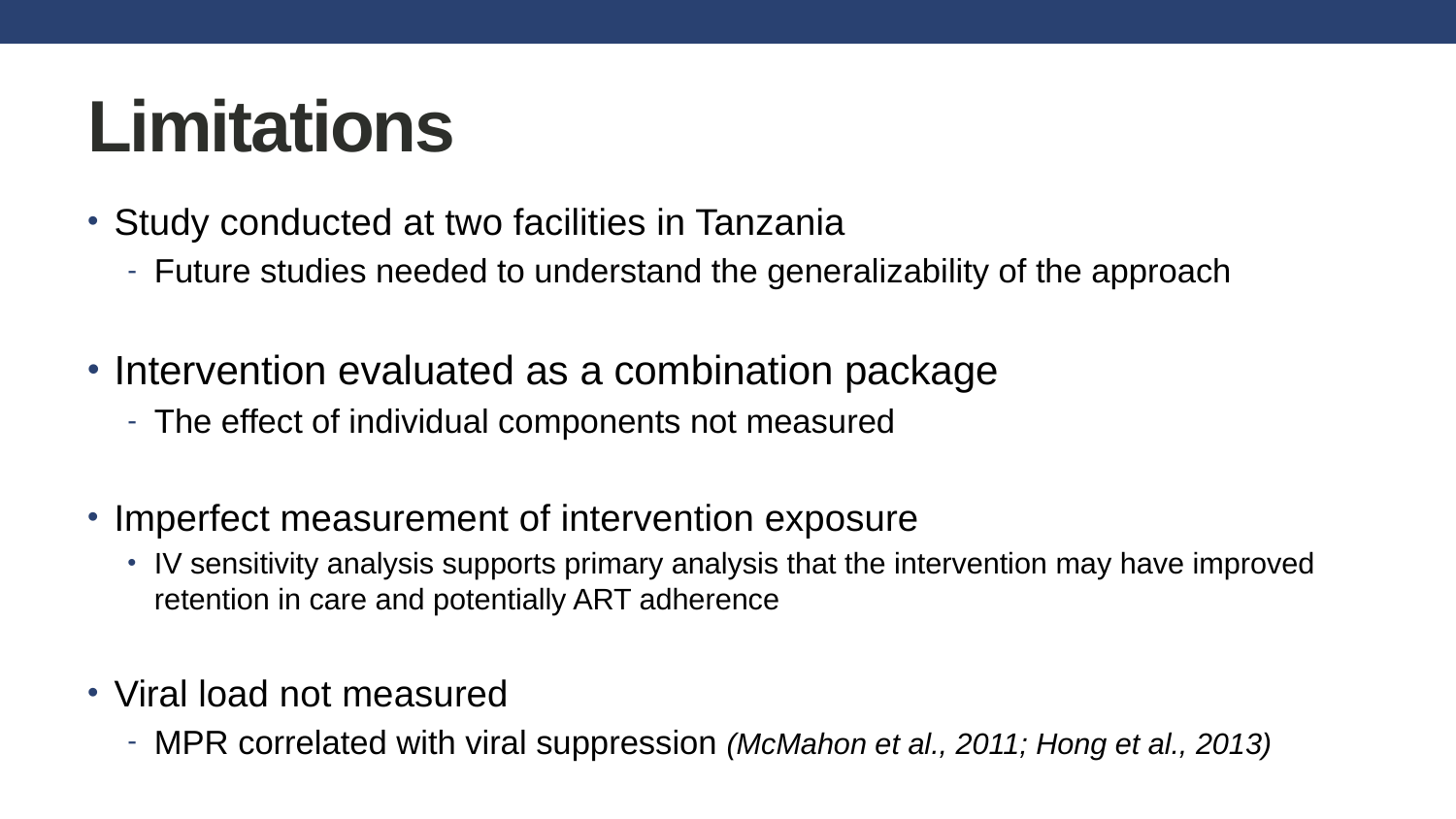

# Limitations
Study conducted at two facilities in Tanzania
Future studies needed to understand the generalizability of the approach

Intervention evaluated as a combination package
The effect of individual components not measured

Imperfect measurement of intervention exposure
IV sensitivity analysis supports primary analysis that the intervention may have improved retention in care and potentially ART adherence

Viral load not measured
MPR correlated with viral suppression (McMahon et al., 2011; Hong et al., 2013)